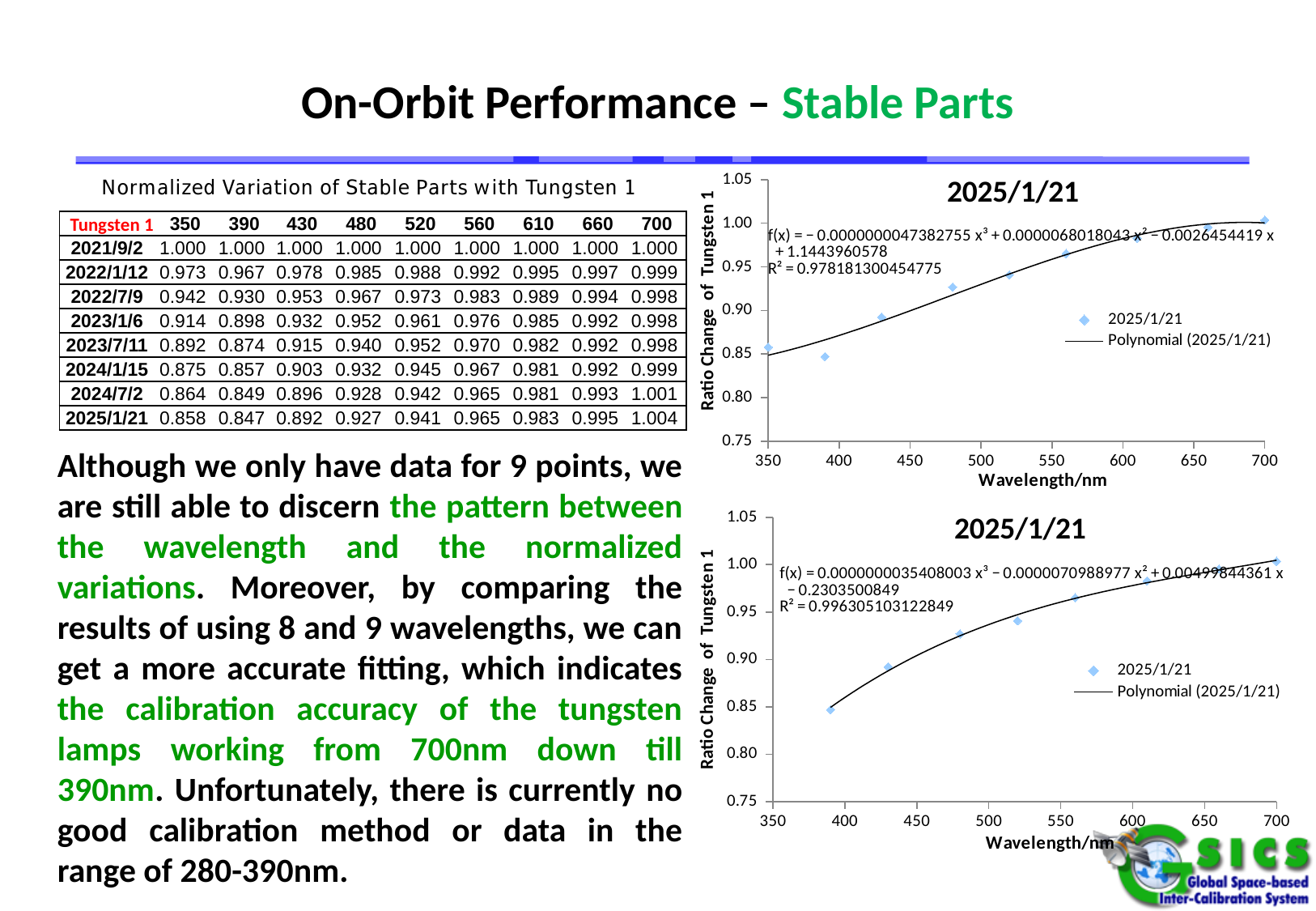

# On-Orbit Performance – Stable Parts
Normalized Variation of Stable Parts with Tungsten 1

### Chart:

| Category | 2025/1/21 |
|---|---|
Tungsten 1
|  | 350 | 390 | 430 | 480 | 520 | 560 | 610 | 660 | 700 |
| --- | --- | --- | --- | --- | --- | --- | --- | --- | --- |
| 2021/9/2 | 1.000 | 1.000 | 1.000 | 1.000 | 1.000 | 1.000 | 1.000 | 1.000 | 1.000 |
| 2022/1/12 | 0.973 | 0.967 | 0.978 | 0.985 | 0.988 | 0.992 | 0.995 | 0.997 | 0.999 |
| 2022/7/9 | 0.942 | 0.930 | 0.953 | 0.967 | 0.973 | 0.983 | 0.989 | 0.994 | 0.998 |
| 2023/1/6 | 0.914 | 0.898 | 0.932 | 0.952 | 0.961 | 0.976 | 0.985 | 0.992 | 0.998 |
| 2023/7/11 | 0.892 | 0.874 | 0.915 | 0.940 | 0.952 | 0.970 | 0.982 | 0.992 | 0.998 |
| 2024/1/15 | 0.875 | 0.857 | 0.903 | 0.932 | 0.945 | 0.967 | 0.981 | 0.992 | 0.999 |
| 2024/7/2 | 0.864 | 0.849 | 0.896 | 0.928 | 0.942 | 0.965 | 0.981 | 0.993 | 1.001 |
| 2025/1/21 | 0.858 | 0.847 | 0.892 | 0.927 | 0.941 | 0.965 | 0.983 | 0.995 | 1.004 |
Although we only have data for 9 points, we are still able to discern the pattern between the wavelength and the normalized variations. Moreover, by comparing the results of using 8 and 9 wavelengths, we can get a more accurate fitting, which indicates the calibration accuracy of the tungsten lamps working from 700nm down till 390nm. Unfortunately, there is currently no good calibration method or data in the range of 280-390nm.

### Chart:

| Category | 2025/1/21 |
|---|---|